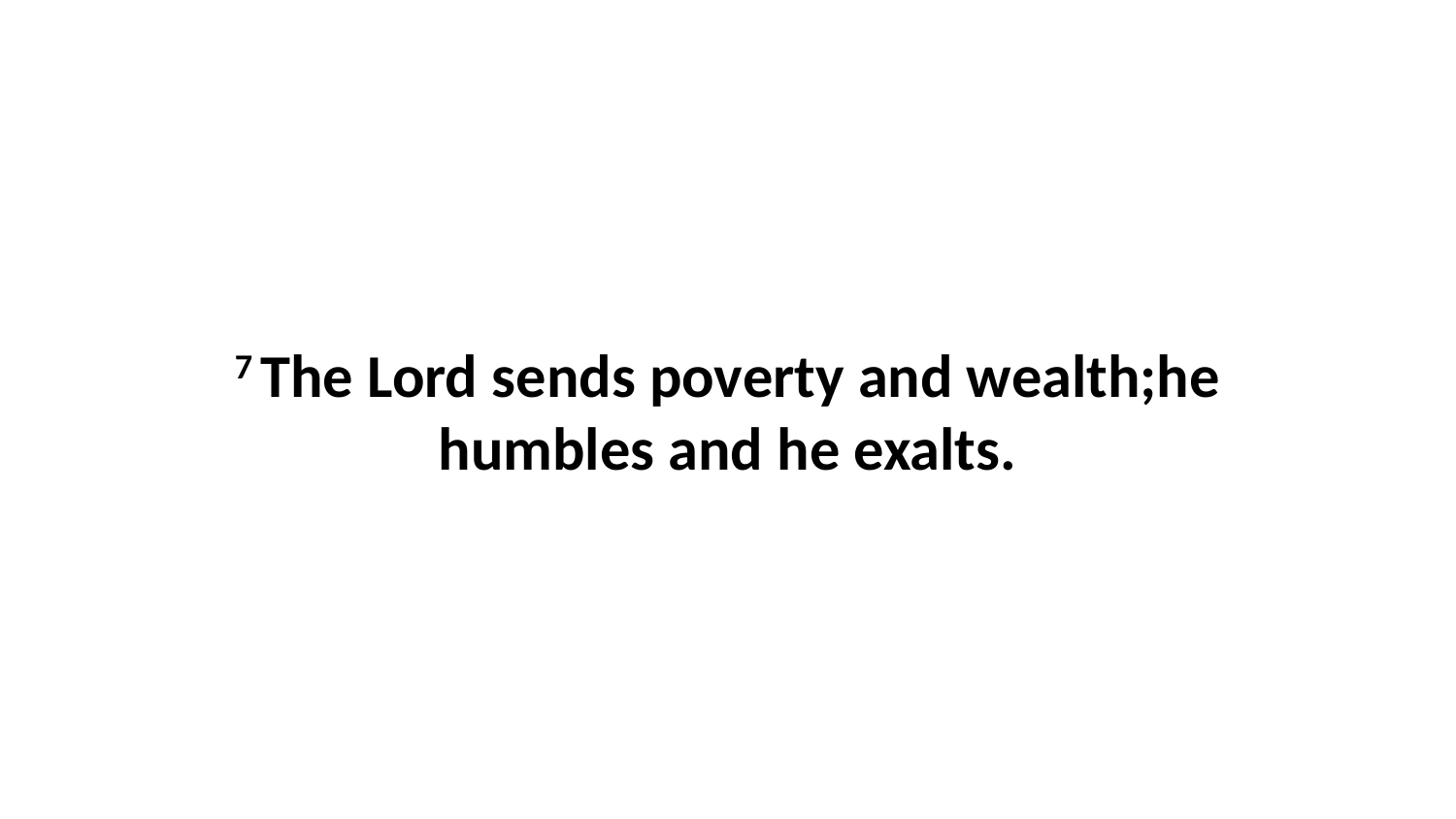

7 The Lord sends poverty and wealth;he humbles and he exalts.